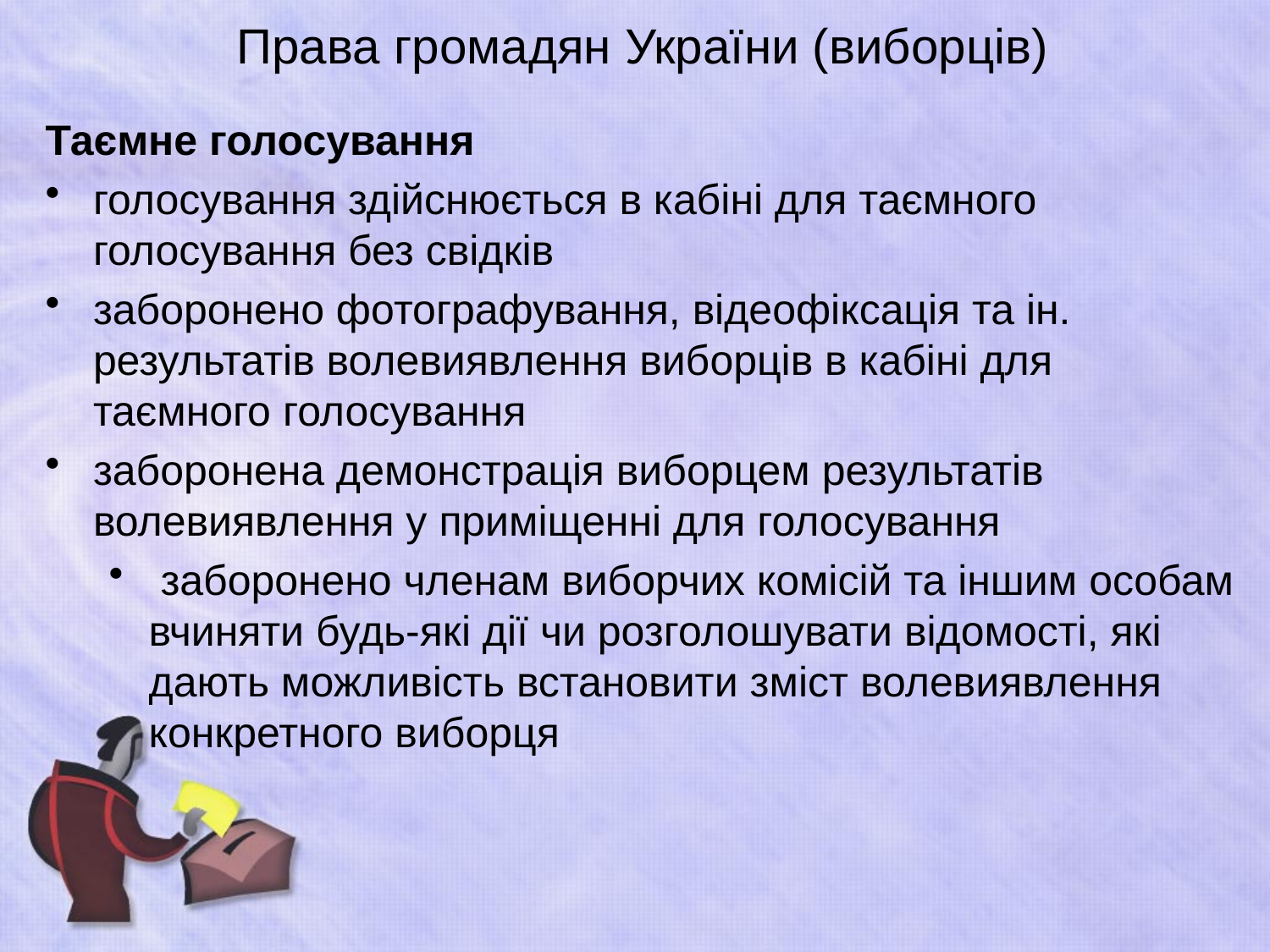

# Права громадян України (виборців)
Таємне голосування
голосування здійснюється в кабіні для таємного голосування без свідків
заборонено фотографування, відеофіксація та ін. результатів волевиявлення виборців в кабіні для таємного голосування
заборонена демонстрація виборцем результатів волевиявлення у приміщенні для голосування
 заборонено членам виборчих комісій та іншим особам вчиняти будь-які дії чи розголошувати відомості, які дають можливість встановити зміст волевиявлення конкретного виборця